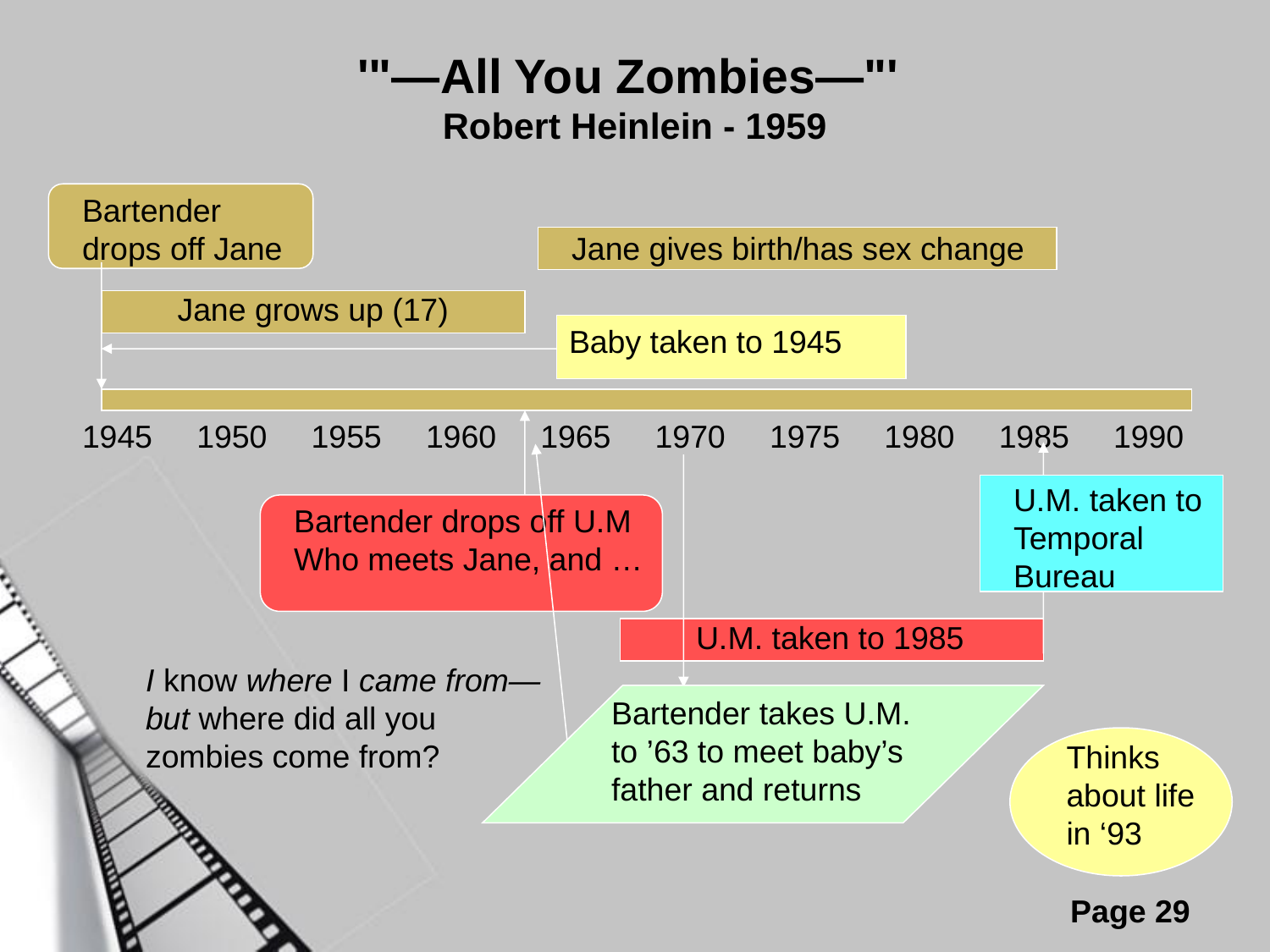

# '"—All You Zombies—"' Robert Heinlein - 1959

Bartender drops off Jane

Jane gives birth/has sex change

Jane grows up (17)

Baby taken to 1945

1945     1950     1955     1960     1965     1970     1975     1980     1985     1990

Bartender drops off U.M
Who meets Jane, and …

U.M. taken to 1985

Bartender takes U.M. to ’63 to meet baby’s father and returns
U.M. taken to Temporal Bureau

I know where I came from—but where did all you zombies come from?

Thinks about life in ‘93